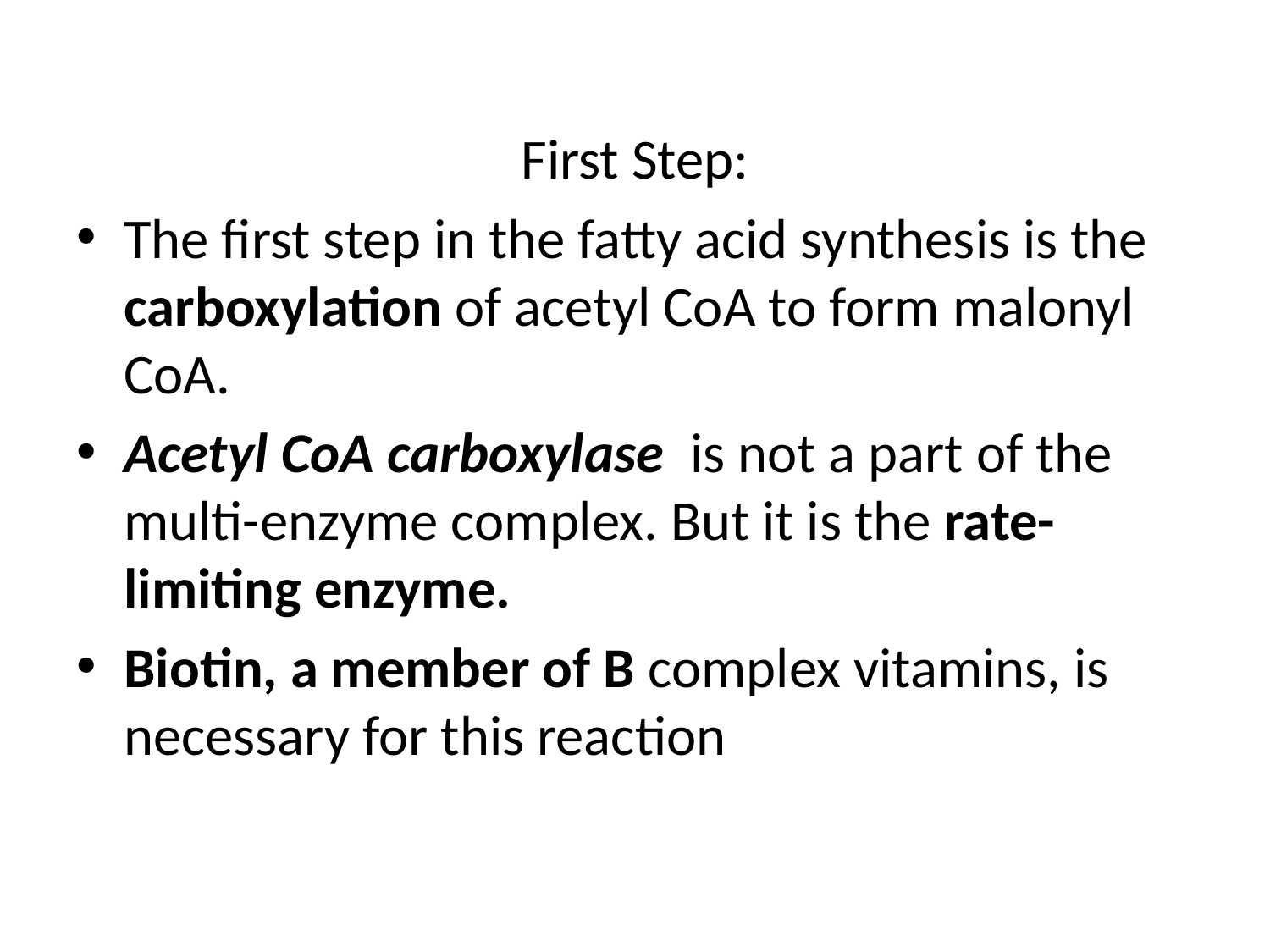

First Step:
The first step in the fatty acid synthesis is the carboxylation of acetyl CoA to form malonyl CoA.
Acetyl CoA carboxylase  is not a part of the multi-enzyme complex. But it is the rate-limiting enzyme.
Biotin, a member of B complex vitamins, is necessary for this reaction